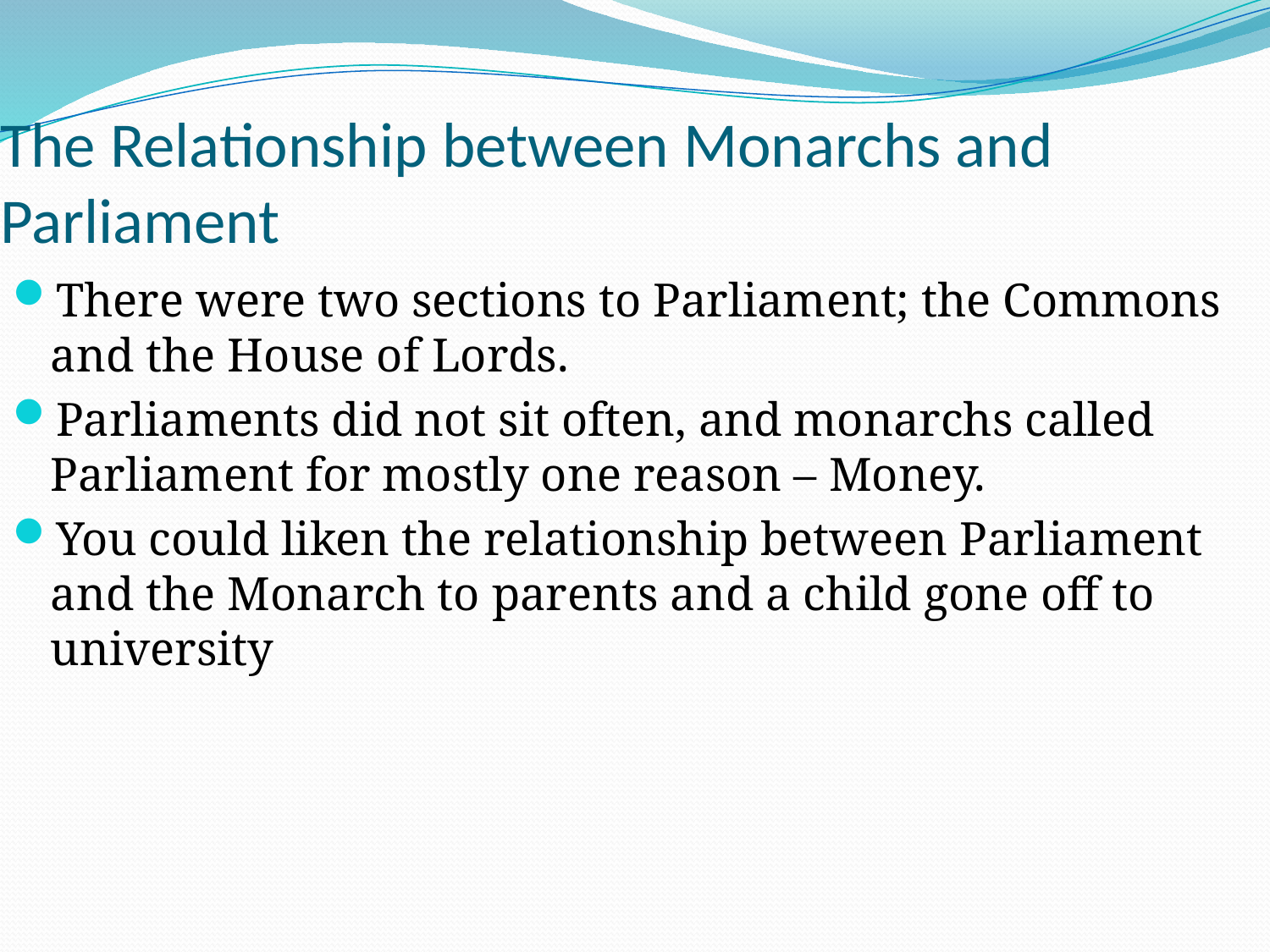

# The Relationship between Monarchs and Parliament
There were two sections to Parliament; the Commons and the House of Lords.
Parliaments did not sit often, and monarchs called Parliament for mostly one reason – Money.
You could liken the relationship between Parliament and the Monarch to parents and a child gone off to university